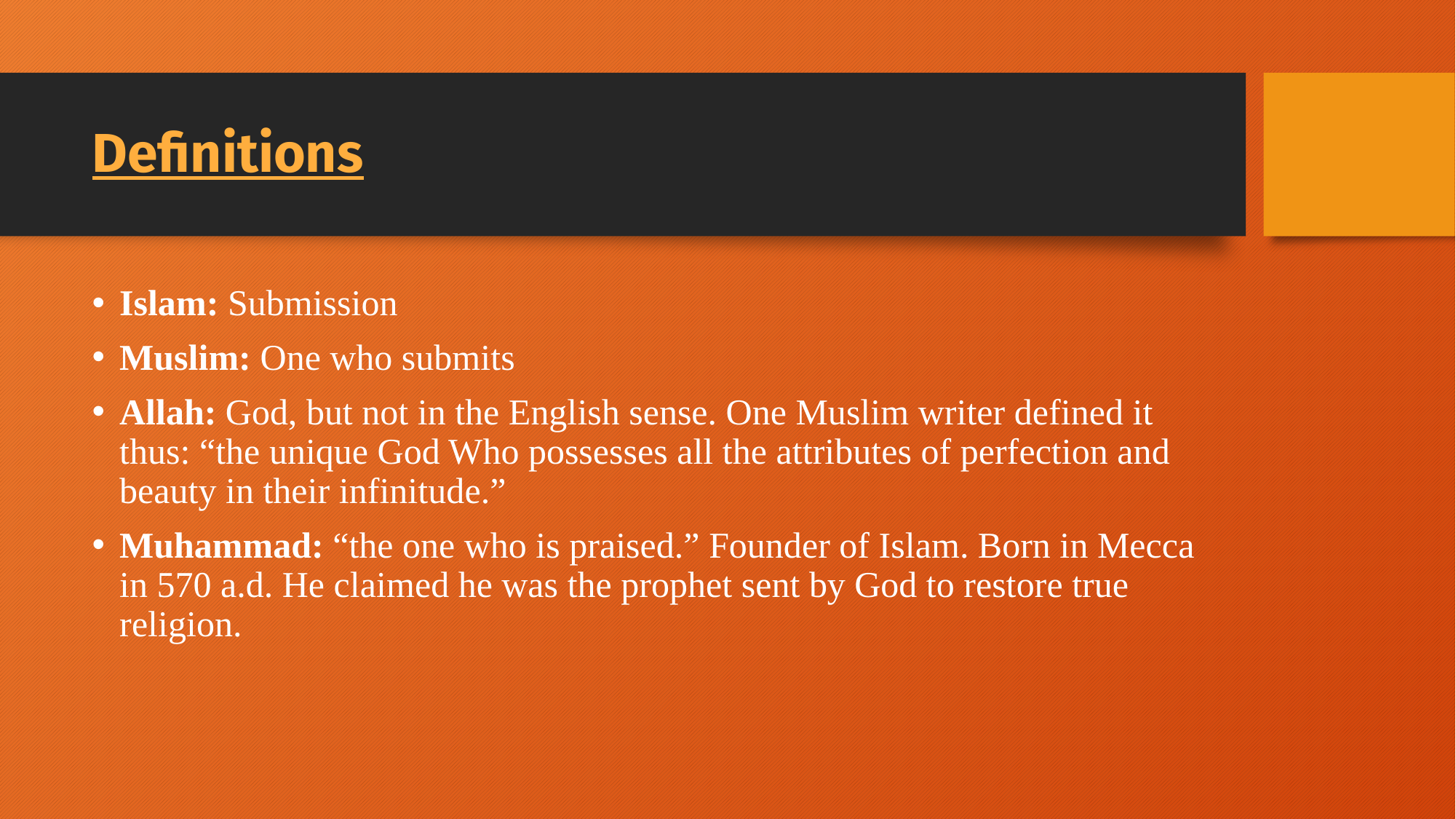

# Definitions
Islam: Submission
Muslim: One who submits
Allah: God, but not in the English sense. One Muslim writer defined it thus: “the unique God Who possesses all the attributes of perfection and beauty in their infinitude.”
Muhammad: “the one who is praised.” Founder of Islam. Born in Mecca in 570 a.d. He claimed he was the prophet sent by God to restore true religion.